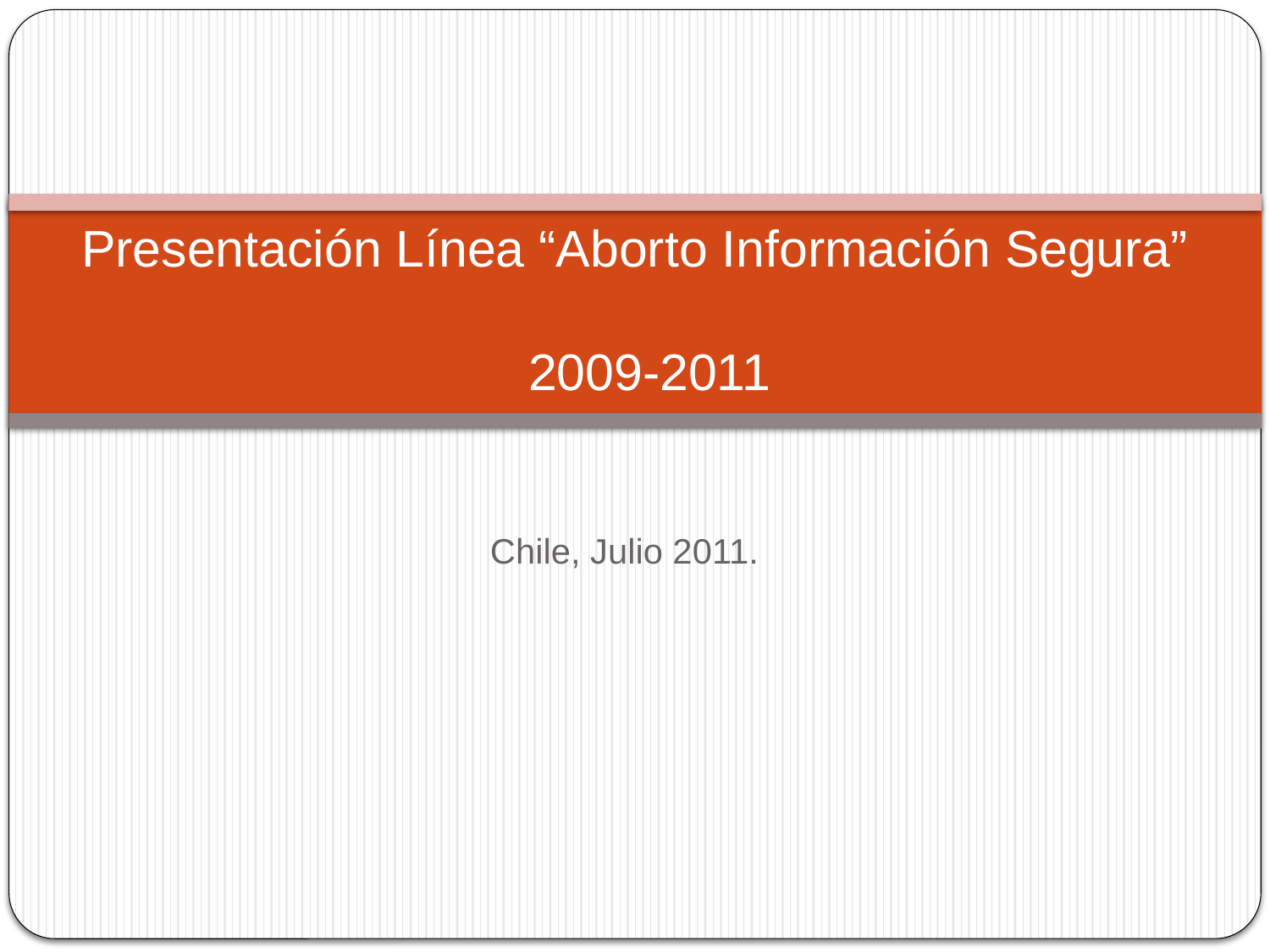

# Presentación Línea “Aborto Información Segura” 2009-2011

Chile, Julio 2011.